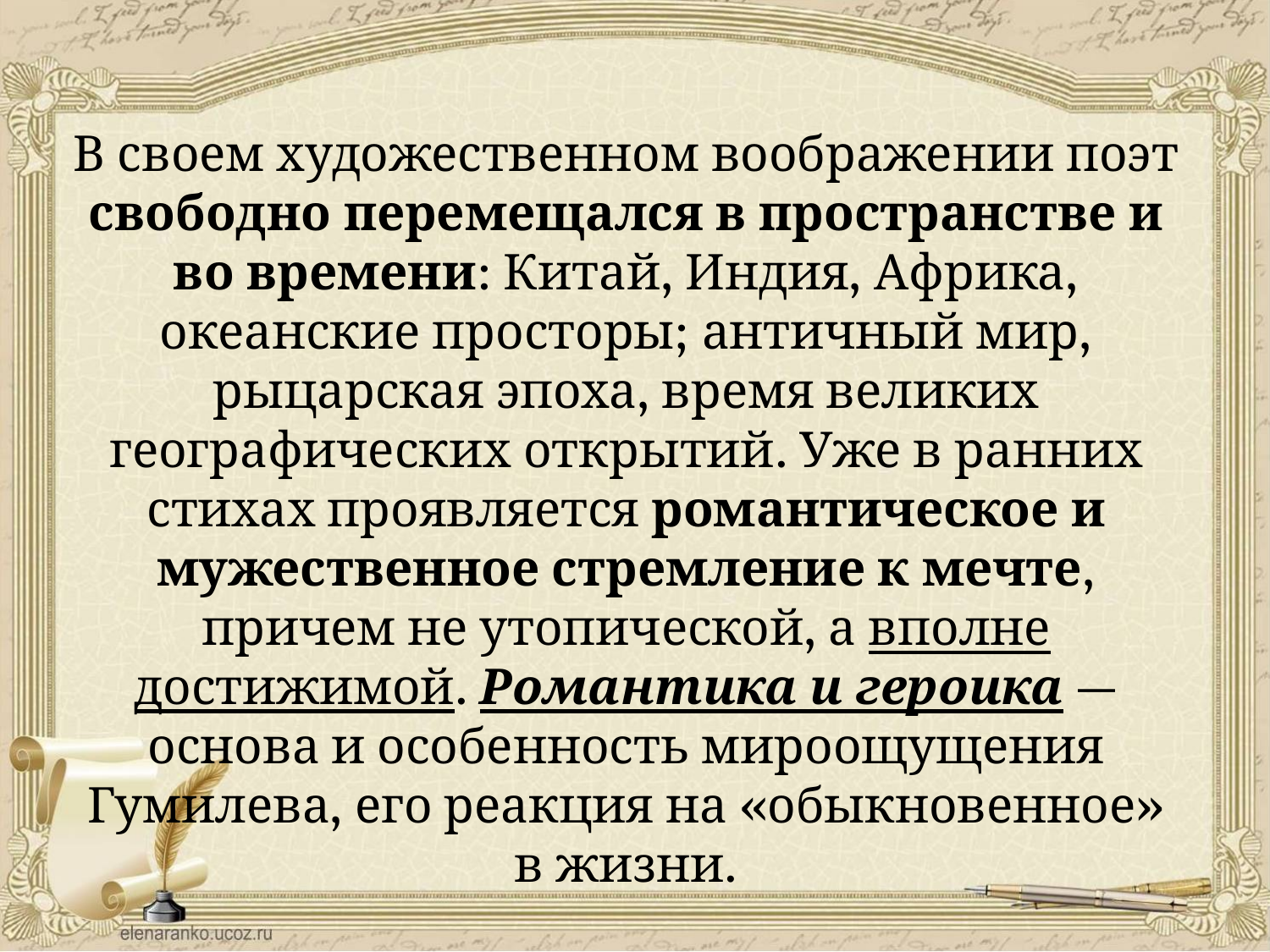

В своем художественном воображении поэт свободно перемещался в пространстве и во времени: Китай, Индия, Африка, океанские просторы; античный мир, рыцарская эпоха, время великих географических открытий. Уже в ранних стихах проявляется романтическое и мужественное стремление к мечте, причем не утопической, а вполне достижимой. Романтика и героика — основа и особенность мироощущения Гумилева, его реакция на «обыкновенное» в жизни.